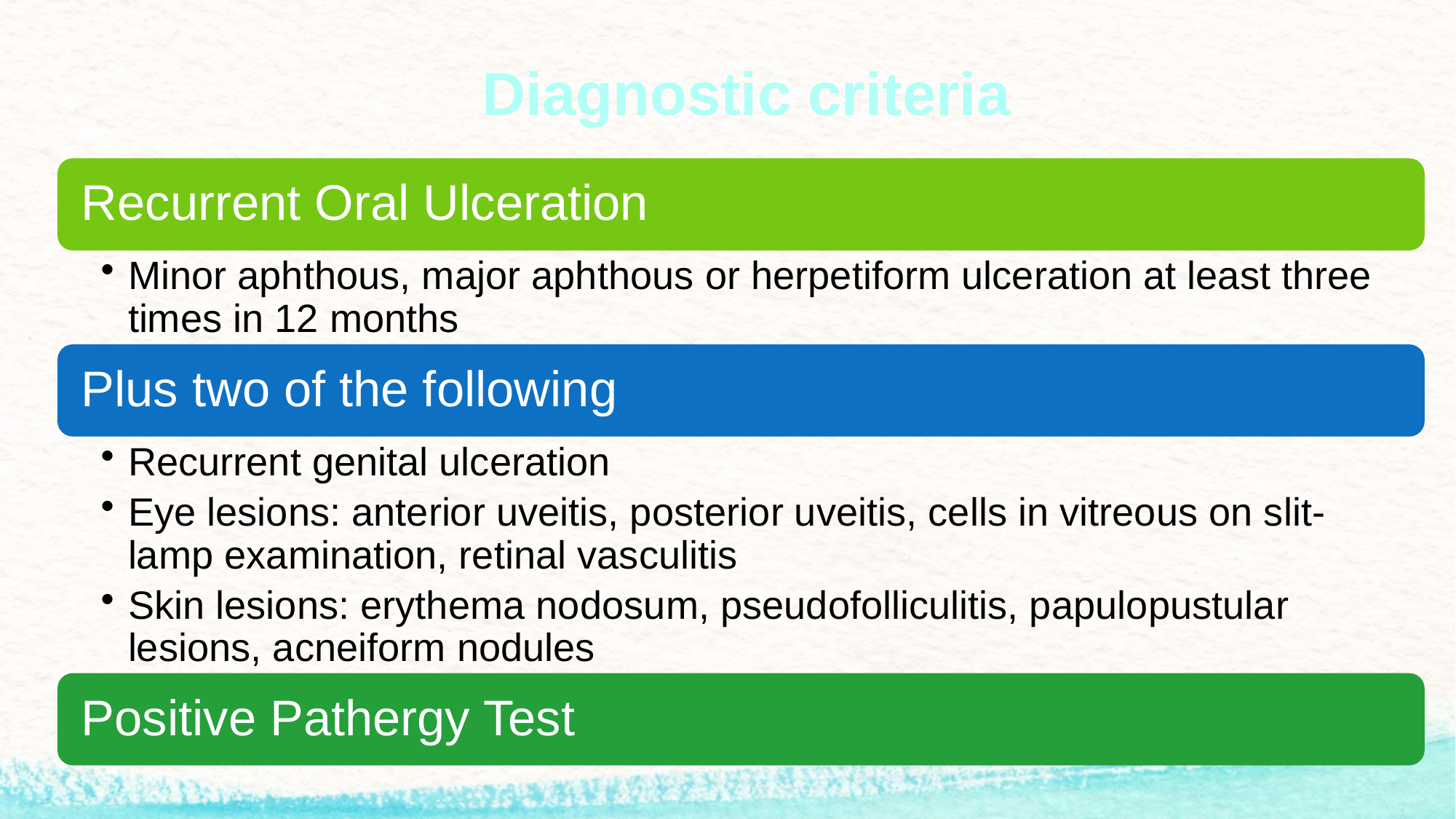

# Diagnostic criteria
Recurrent Oral Ulceration
Minor aphthous, major aphthous or herpetiform ulceration at least three times in 12 months
Plus two of the following
Recurrent genital ulceration
Eye lesions: anterior uveitis, posterior uveitis, cells in vitreous on slit-lamp examination, retinal vasculitis
Skin lesions: erythema nodosum, pseudofolliculitis, papulopustular lesions, acneiform nodules
Positive Pathergy Test